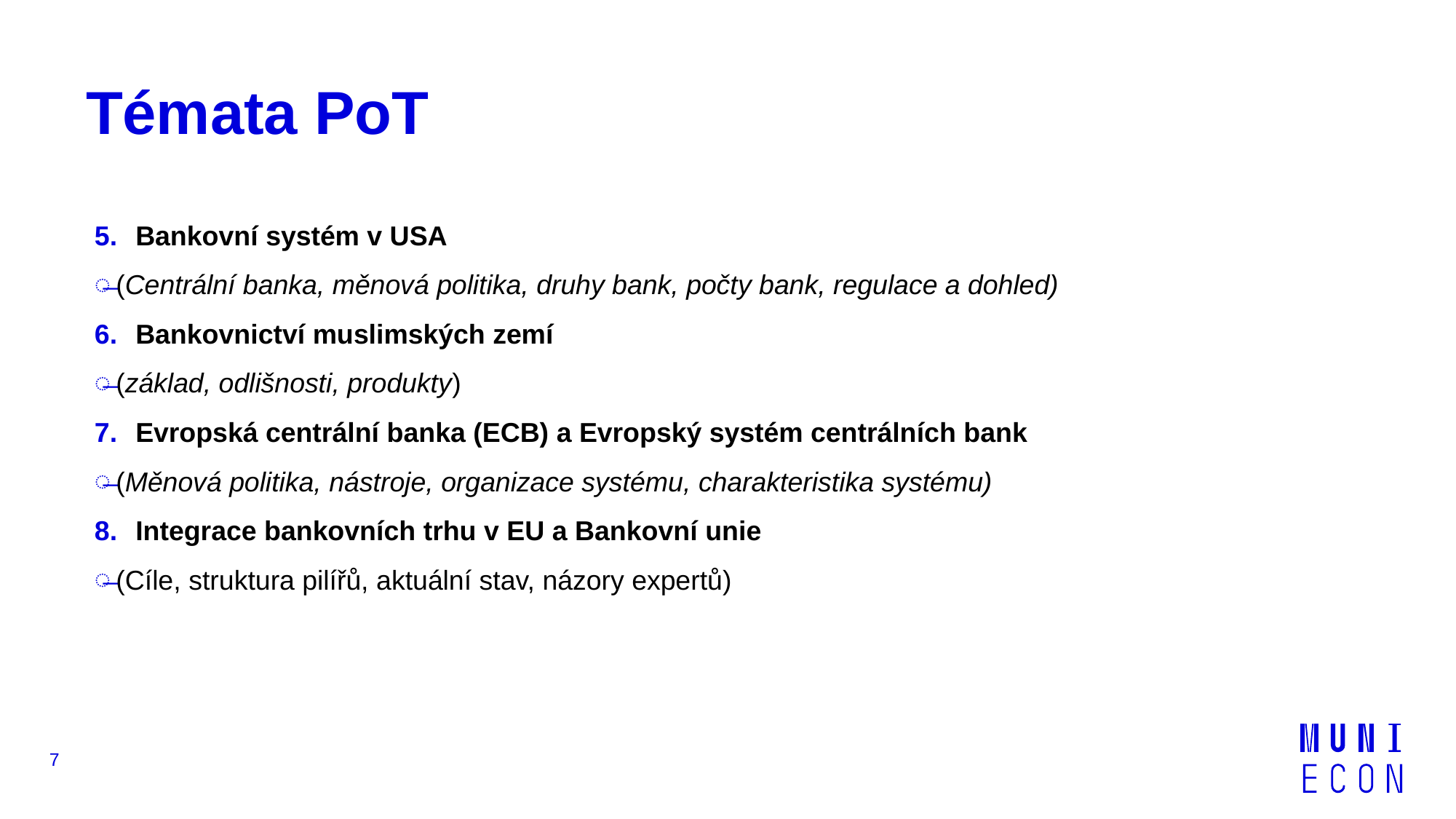

# Témata PoT
Bankovní systém v USA
(Centrální banka, měnová politika, druhy bank, počty bank, regulace a dohled)
Bankovnictví muslimských zemí
(základ, odlišnosti, produkty)
Evropská centrální banka (ECB) a Evropský systém centrálních bank
(Měnová politika, nástroje, organizace systému, charakteristika systému)
Integrace bankovních trhu v EU a Bankovní unie
(Cíle, struktura pilířů, aktuální stav, názory expertů)
7